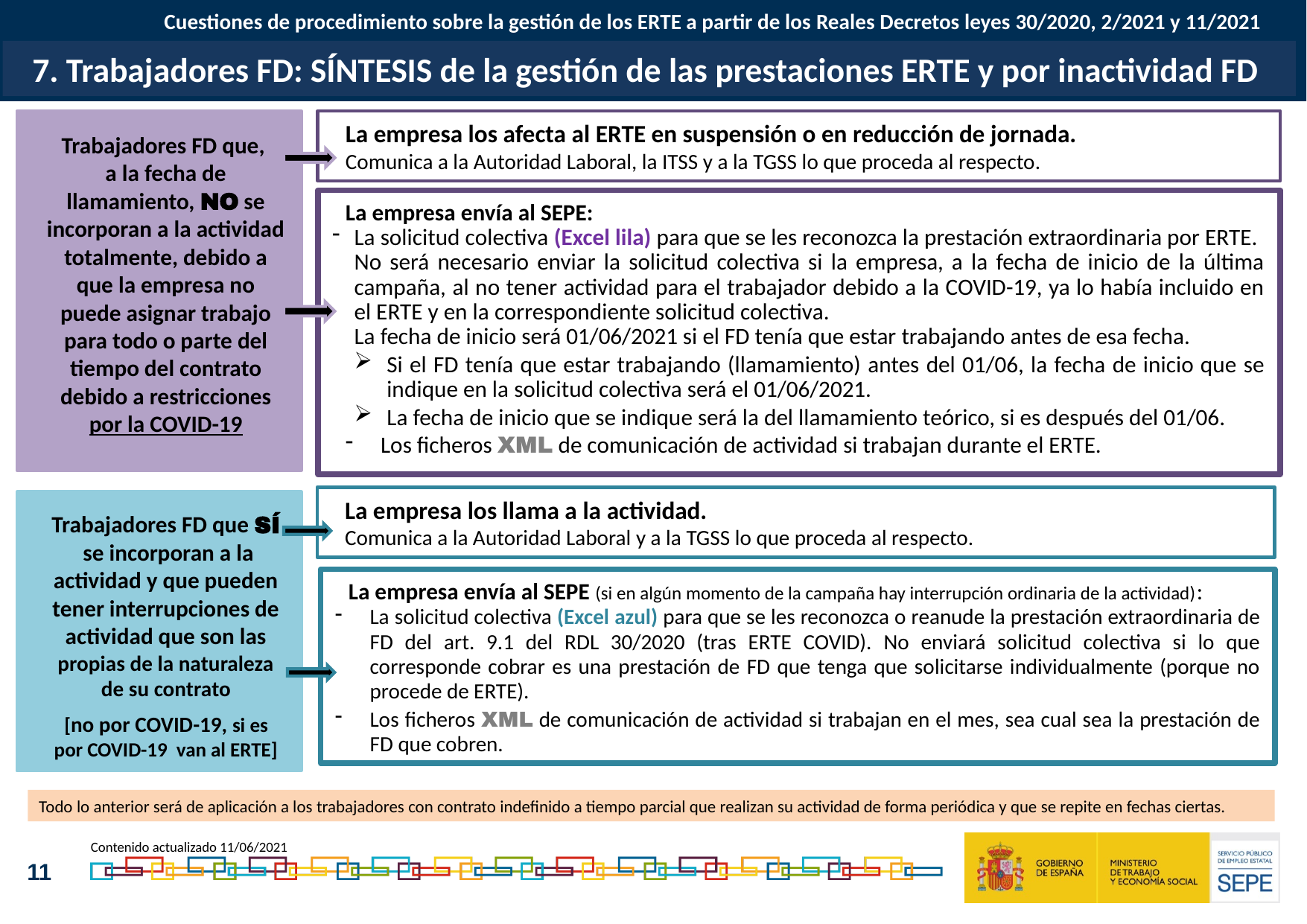

Cuestiones de procedimiento sobre la gestión de los ERTE a partir de los Reales Decretos leyes 30/2020, 2/2021 y 11/2021
7. Trabajadores FD: SÍNTESIS de la gestión de las prestaciones ERTE y por inactividad FD

Trabajadores FD que,
a la fecha de llamamiento, NO se incorporan a la actividad totalmente, debido a que la empresa no puede asignar trabajo para todo o parte del tiempo del contrato debido a restricciones por la COVID-19

La empresa los afecta al ERTE en suspensión o en reducción de jornada.
Comunica a la Autoridad Laboral, la ITSS y a la TGSS lo que proceda al respecto.

La empresa envía al SEPE:
La solicitud colectiva (Excel lila) para que se les reconozca la prestación extraordinaria por ERTE.
	No será necesario enviar la solicitud colectiva si la empresa, a la fecha de inicio de la última campaña, al no tener actividad para el trabajador debido a la COVID-19, ya lo había incluido en el ERTE y en la correspondiente solicitud colectiva.
	La fecha de inicio será 01/06/2021 si el FD tenía que estar trabajando antes de esa fecha.
Si el FD tenía que estar trabajando (llamamiento) antes del 01/06, la fecha de inicio que se indique en la solicitud colectiva será el 01/06/2021.
La fecha de inicio que se indique será la del llamamiento teórico, si es después del 01/06.
Los ficheros XML de comunicación de actividad si trabajan durante el ERTE.

La empresa los llama a la actividad.
Comunica a la Autoridad Laboral y a la TGSS lo que proceda al respecto.

Trabajadores FD que SÍ
 se incorporan a la actividad y que pueden tener interrupciones de actividad que son las propias de la naturaleza de su contrato
 [no por COVID-19, si es
por COVID-19  van al ERTE]

La empresa envía al SEPE (si en algún momento de la campaña hay interrupción ordinaria de la actividad):
La solicitud colectiva (Excel azul) para que se les reconozca o reanude la prestación extraordinaria de FD del art. 9.1 del RDL 30/2020 (tras ERTE COVID). No enviará solicitud colectiva si lo que corresponde cobrar es una prestación de FD que tenga que solicitarse individualmente (porque no procede de ERTE).
Los ficheros XML de comunicación de actividad si trabajan en el mes, sea cual sea la prestación de FD que cobren.

Todo lo anterior será de aplicación a los trabajadores con contrato indefinido a tiempo parcial que realizan su actividad de forma periódica y que se repite en fechas ciertas.
Contenido actualizado 11/06/2021
11